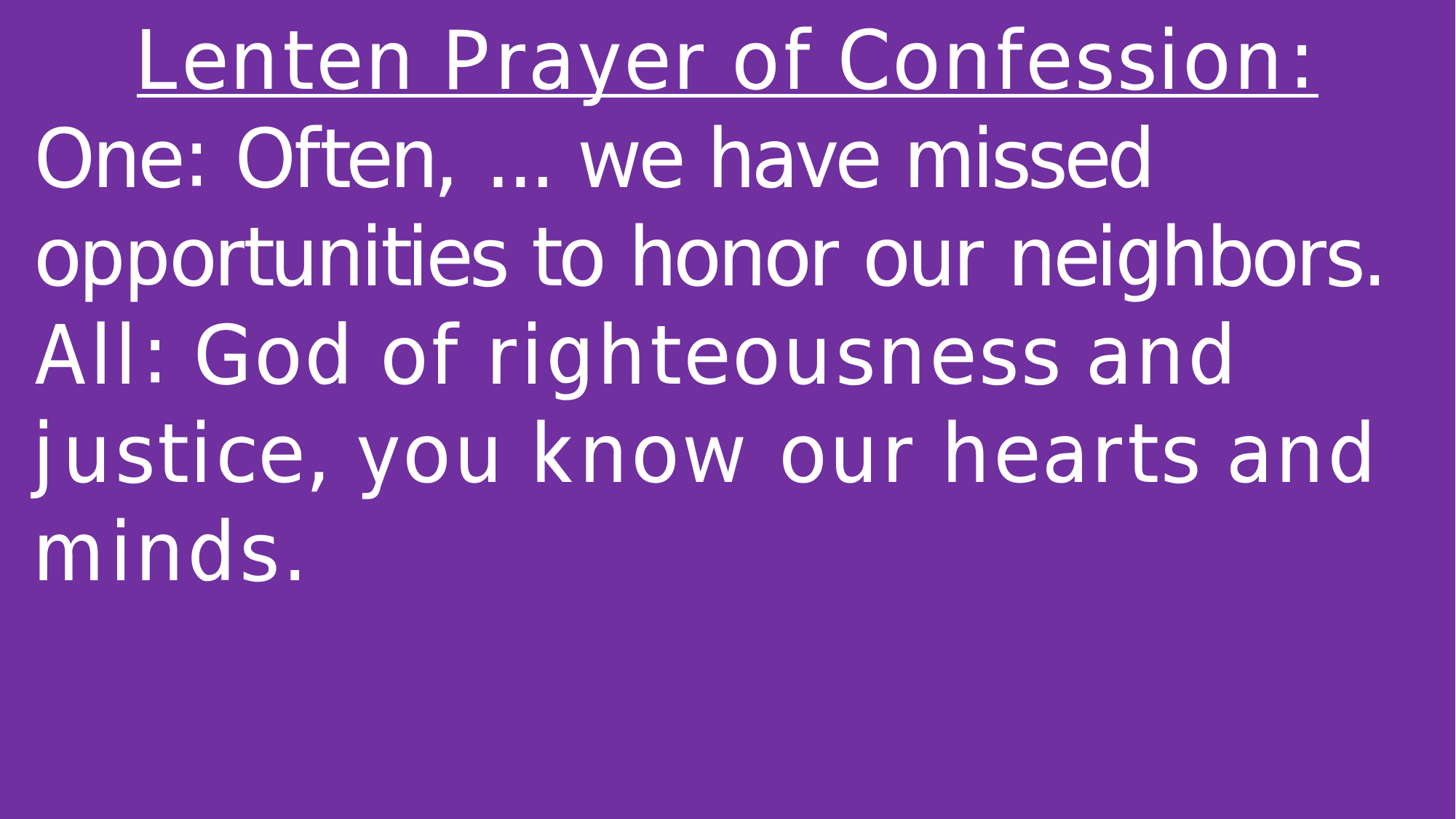

Lenten Prayer of Confession:
 One: Often, … we have missed
 opportunities to honor our neighbors.
 All: God of righteousness and
 justice, you know our hearts and
 minds.